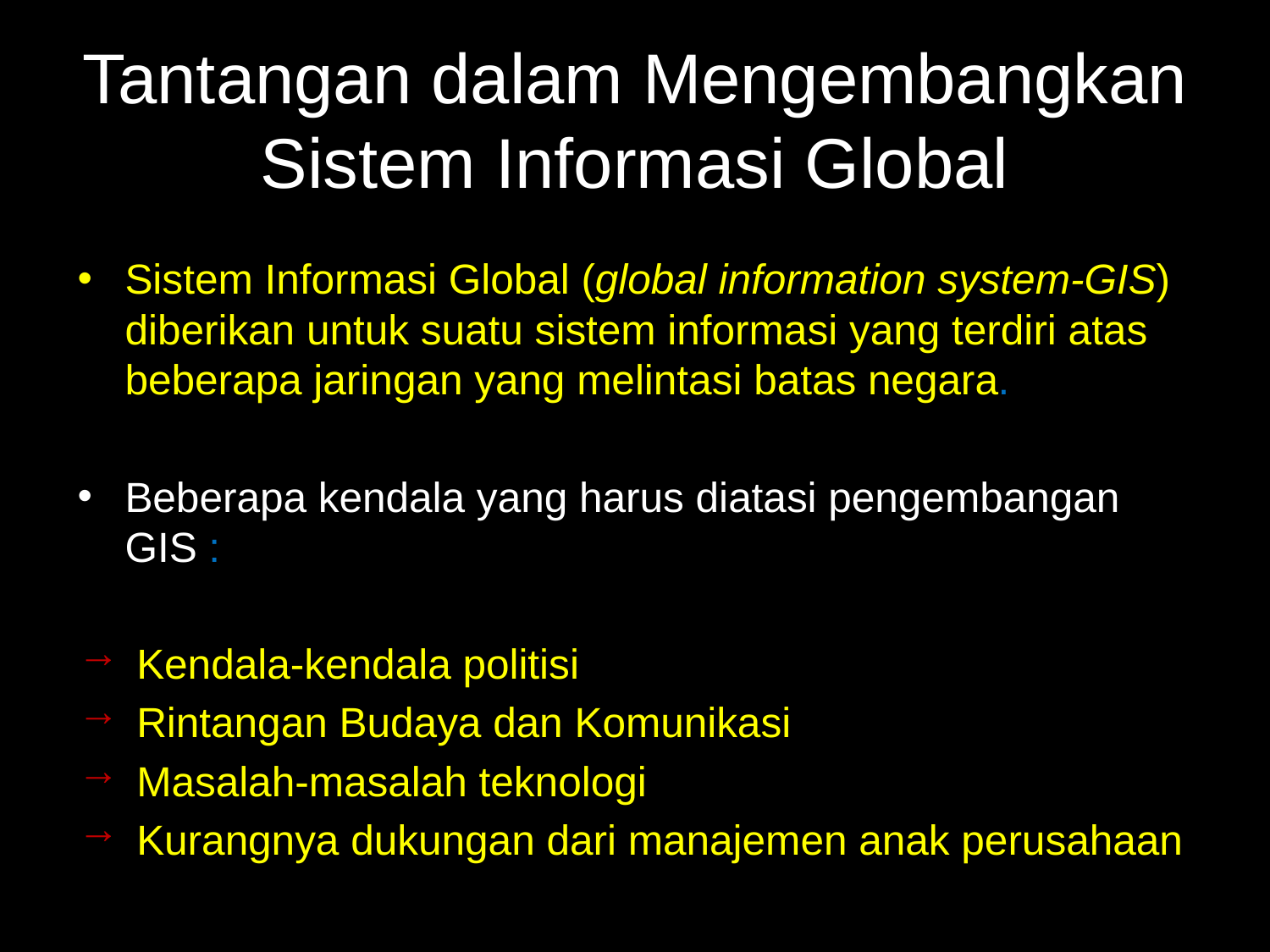

# Tantangan dalam Mengembangkan Sistem Informasi Global
Sistem Informasi Global (global information system-GIS) diberikan untuk suatu sistem informasi yang terdiri atas beberapa jaringan yang melintasi batas negara.

Beberapa kendala yang harus diatasi pengembangan GIS :

 Kendala-kendala politisi
 Rintangan Budaya dan Komunikasi
 Masalah-masalah teknologi
 Kurangnya dukungan dari manajemen anak perusahaan